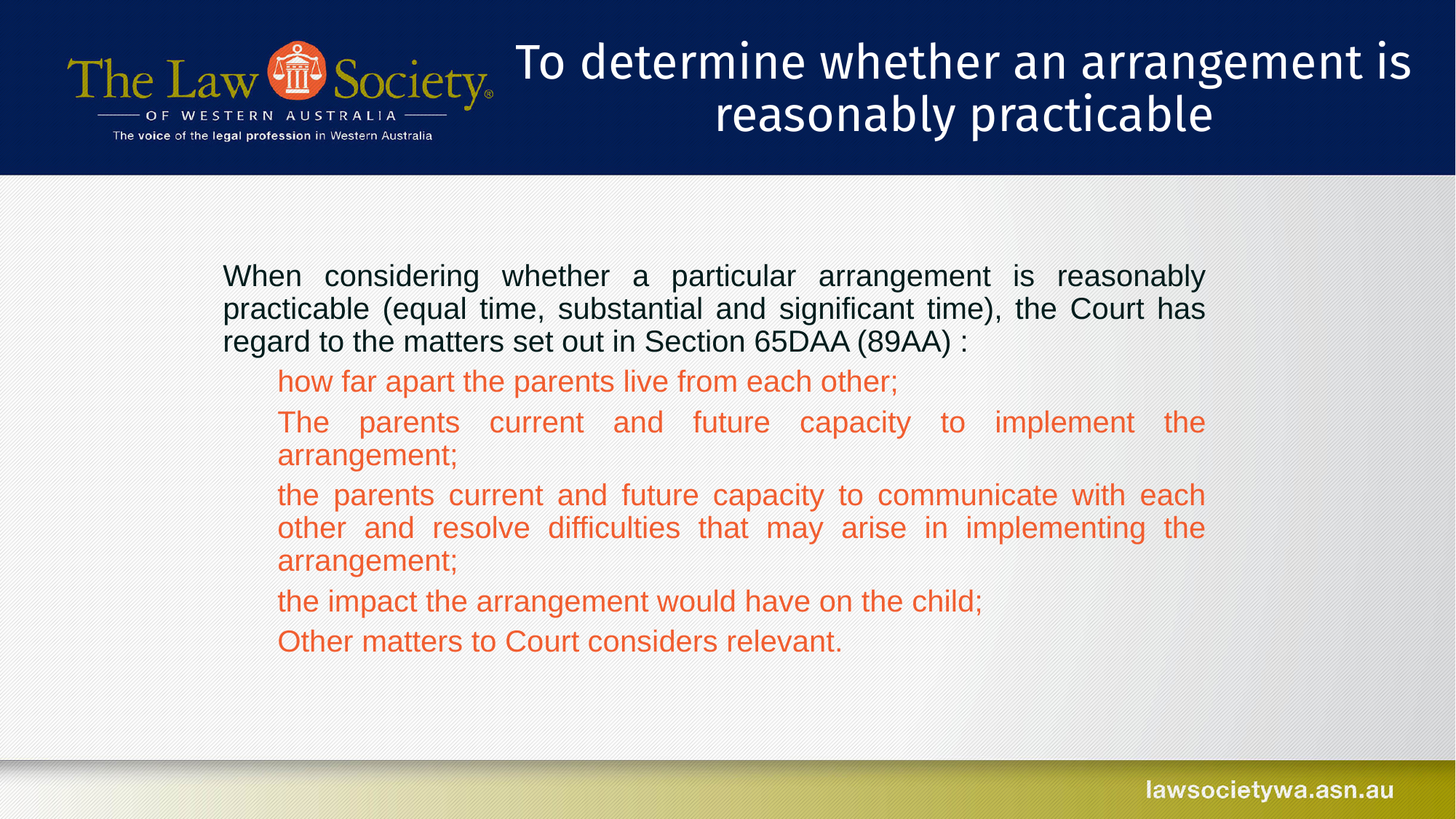

To determine whether an arrangement is reasonably practicable
When considering whether a particular arrangement is reasonably practicable (equal time, substantial and significant time), the Court has regard to the matters set out in Section 65DAA (89AA) :
how far apart the parents live from each other;
The parents current and future capacity to implement the arrangement;
the parents current and future capacity to communicate with each other and resolve difficulties that may arise in implementing the arrangement;
the impact the arrangement would have on the child;
Other matters to Court considers relevant.